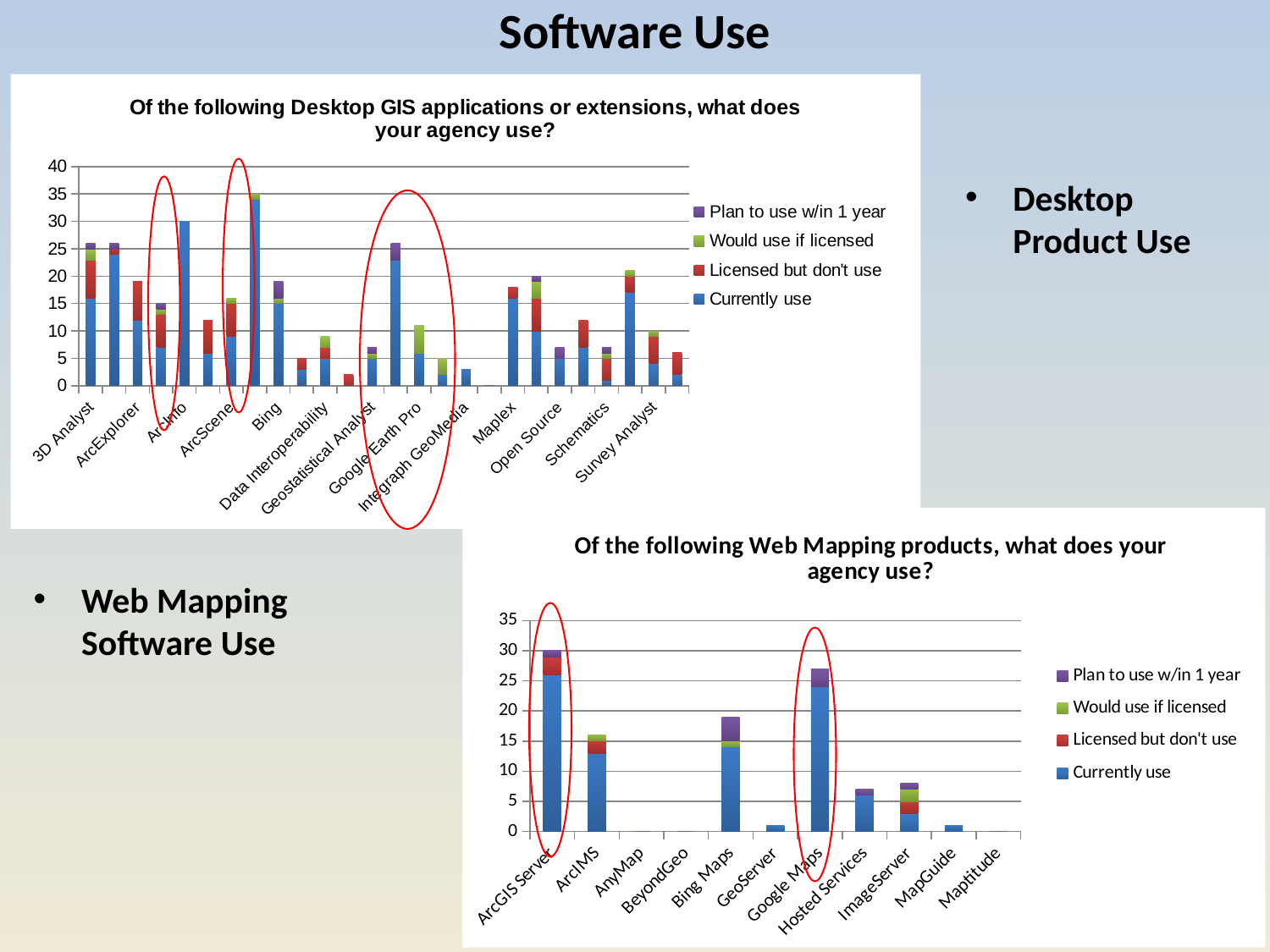

# Software Use

### Chart: Of the following Desktop GIS applications or extensions, what does your agency use?

| Category | Currently use | Licensed but don't use | Would use if licensed | Plan to use w/in 1 year |
|---|---|---|---|---|
| 3D Analyst | 16.0 | 7.0 | 2.0 | 1.0 |
| ArcEditor | 24.0 | 1.0 | 0.0 | 1.0 |
| ArcExplorer | 12.0 | 7.0 | 0.0 | 0.0 |
| ArcGlobe | 7.0 | 6.0 | 1.0 | 1.0 |
| ArcInfo | 30.0 | 0.0 | 0.0 | 0.0 |
| ArcScan | 6.0 | 6.0 | 0.0 | 0.0 |
| ArcScene | 9.0 | 6.0 | 1.0 | 0.0 |
| ArcView | 34.0 | 0.0 | 1.0 | 0.0 |
| Bing | 15.0 | 0.0 | 1.0 | 3.0 |
| Cartographic | 3.0 | 2.0 | 0.0 | 0.0 |
| Data Interoperability | 5.0 | 2.0 | 2.0 | 0.0 |
| Delorme | 0.0 | 2.0 | 0.0 | 0.0 |
| Geostatistical Analyst | 5.0 | 0.0 | 1.0 | 1.0 |
| Google Earth | 23.0 | 0.0 | 0.0 | 3.0 |
| Google Earth Pro | 6.0 | 0.0 | 5.0 | 0.0 |
| Google Earth Enterprise | 2.0 | 0.0 | 3.0 | 0.0 |
| Integraph GeoMedia | 3.0 | 0.0 | 0.0 | 0.0 |
| MapInfo | 0.0 | 0.0 | 0.0 | 0.0 |
| Maplex | 16.0 | 2.0 | 0.0 | 0.0 |
| Network Analyst | 10.0 | 6.0 | 3.0 | 1.0 |
| Open Source | 5.0 | 0.0 | 0.0 | 2.0 |
| Publisher | 7.0 | 5.0 | 0.0 | 0.0 |
| Schematics | 1.0 | 4.0 | 1.0 | 1.0 |
| Spatial Analyst | 17.0 | 3.0 | 1.0 | 0.0 |
| Survey Analyst | 4.0 | 5.0 | 1.0 | 0.0 |
| Tracking Analyst | 2.0 | 4.0 | 0.0 | 0.0 |
Desktop Product Use

### Chart: Of the following Web Mapping products, what does your agency use?

| Category | Currently use | Licensed but don't use | Would use if licensed | Plan to use w/in 1 year |
|---|---|---|---|---|
| ArcGIS Server | 26.0 | 3.0 | 0.0 | 1.0 |
| ArcIMS | 13.0 | 2.0 | 1.0 | 0.0 |
| AnyMap | 0.0 | 0.0 | 0.0 | 0.0 |
| BeyondGeo | 0.0 | 0.0 | 0.0 | 0.0 |
| Bing Maps | 14.0 | 0.0 | 1.0 | 4.0 |
| GeoServer | 1.0 | 0.0 | 0.0 | 0.0 |
| Google Maps | 24.0 | 0.0 | 0.0 | 3.0 |
| Hosted Services | 6.0 | 0.0 | 0.0 | 1.0 |
| ImageServer | 3.0 | 2.0 | 2.0 | 1.0 |
| MapGuide | 1.0 | 0.0 | 0.0 | 0.0 |
| Maptitude | 0.0 | 0.0 | 0.0 | 0.0 |
Web Mapping Software Use